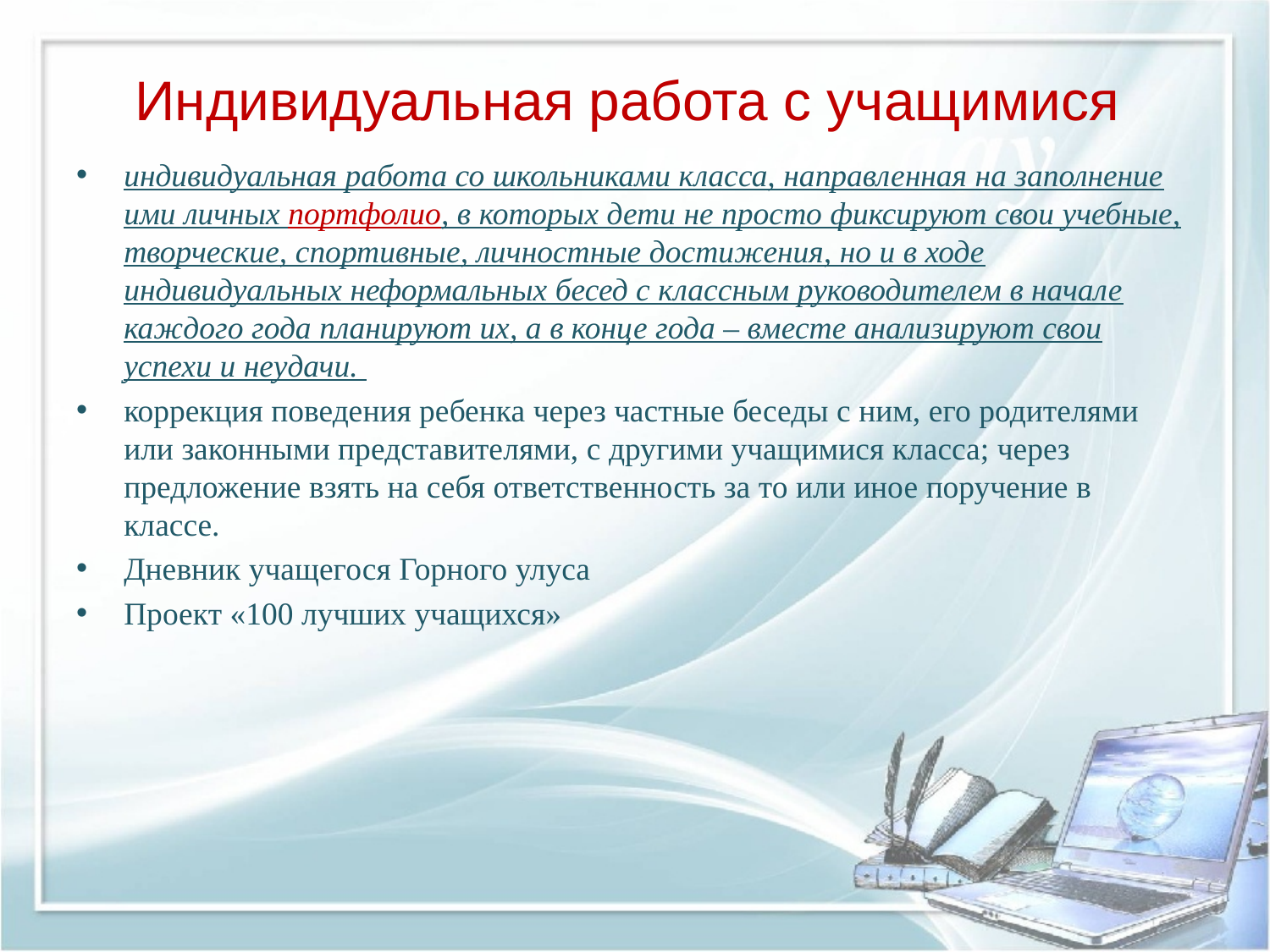

# Индивидуальная работа с учащимися
индивидуальная работа со школьниками класса, направленная на заполнение ими личных портфолио, в которых дети не просто фиксируют свои учебные, творческие, спортивные, личностные достижения, но и в ходе индивидуальных неформальных бесед с классным руководителем в начале каждого года планируют их, а в конце года – вместе анализируют свои успехи и неудачи.
коррекция поведения ребенка через частные беседы с ним, его родителями или законными представителями, с другими учащимися класса; через предложение взять на себя ответственность за то или иное поручение в классе.
Дневник учащегося Горного улуса
Проект «100 лучших учащихся»